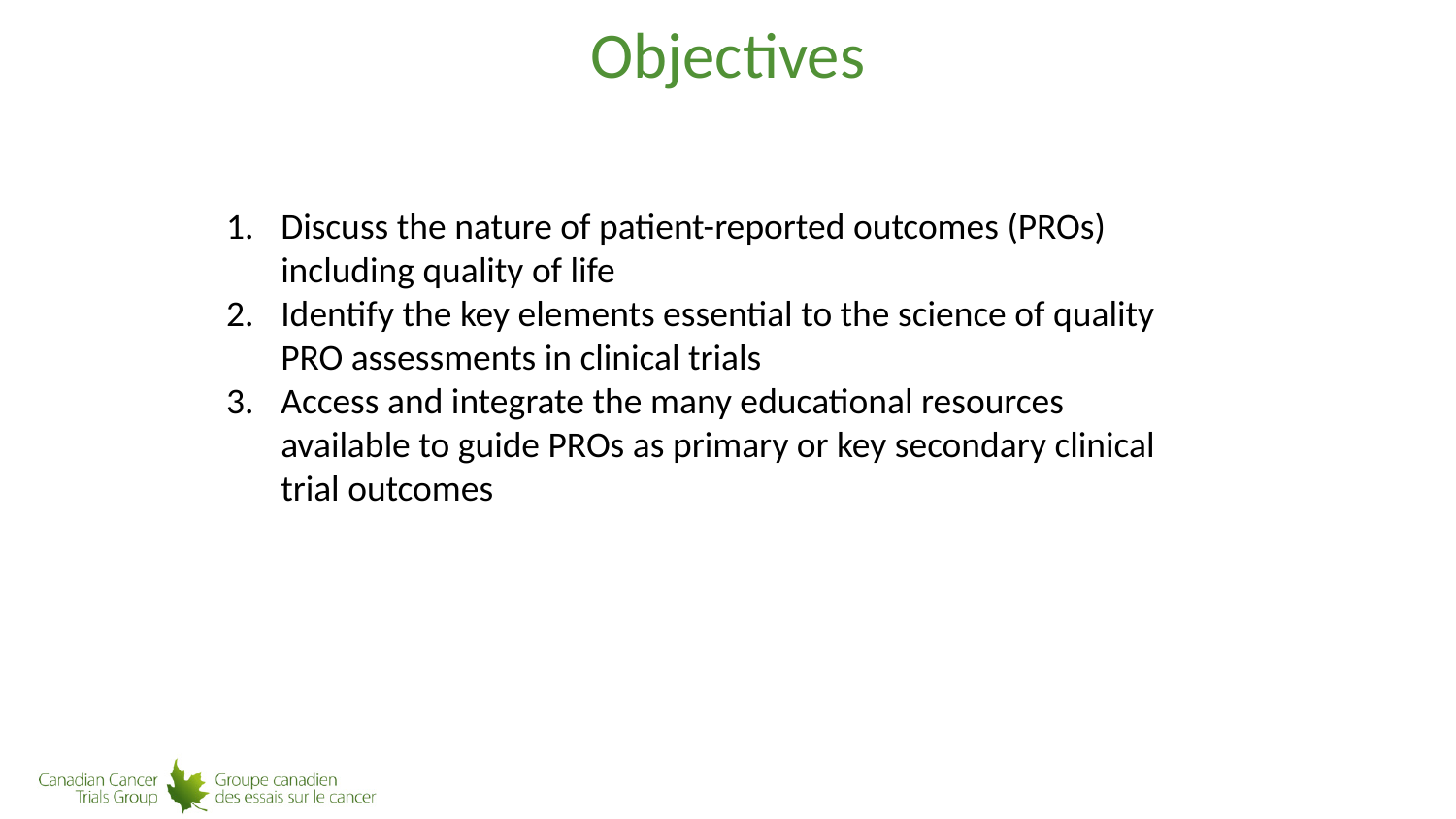

# Objectives
Discuss the nature of patient-reported outcomes (PROs) including quality of life
Identify the key elements essential to the science of quality PRO assessments in clinical trials
Access and integrate the many educational resources available to guide PROs as primary or key secondary clinical trial outcomes
3